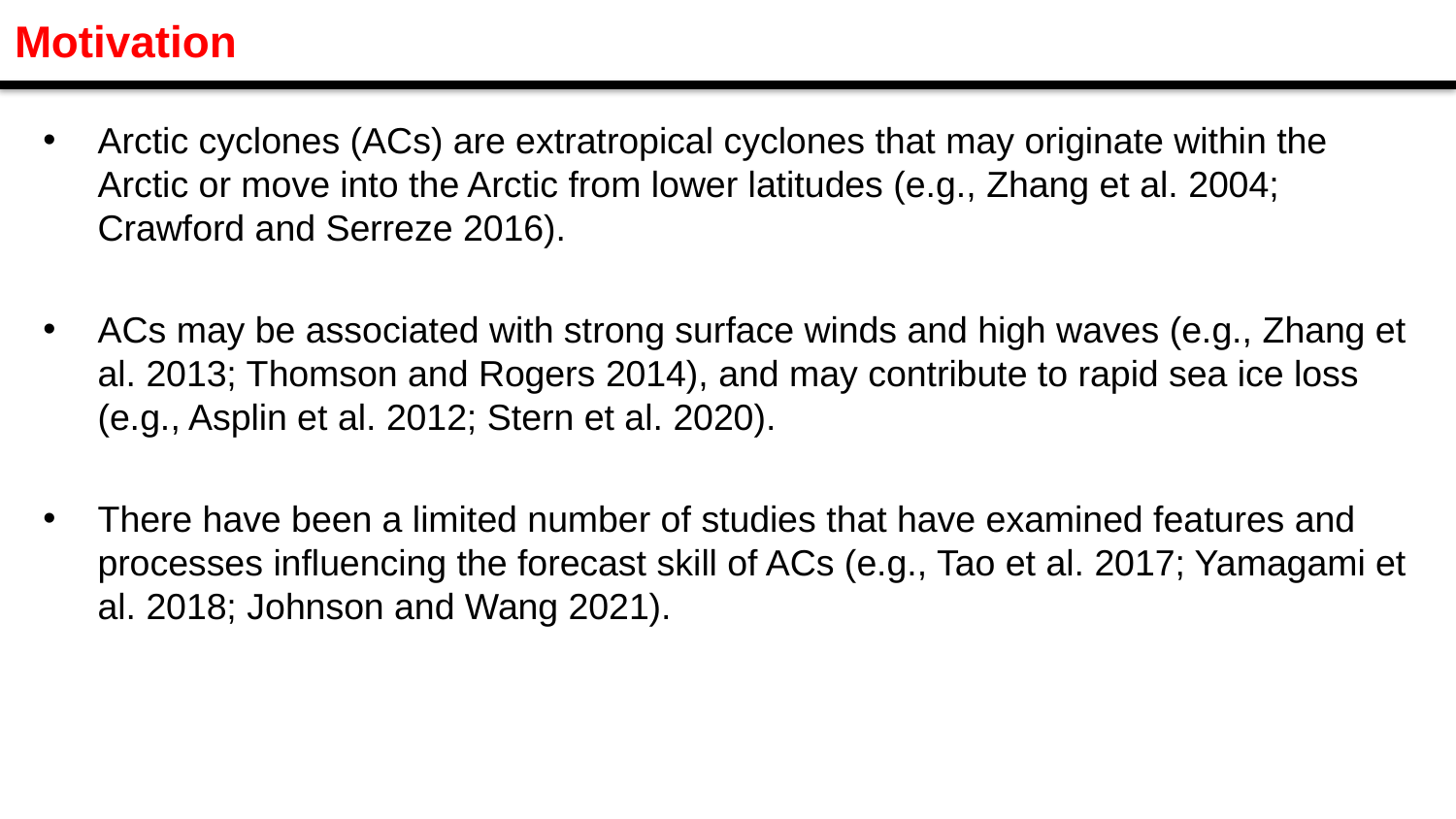

Motivation
Arctic cyclones (ACs) are extratropical cyclones that may originate within the Arctic or move into the Arctic from lower latitudes (e.g., Zhang et al. 2004; Crawford and Serreze 2016).

ACs may be associated with strong surface winds and high waves (e.g., Zhang et al. 2013; Thomson and Rogers 2014), and may contribute to rapid sea ice loss (e.g., Asplin et al. 2012; Stern et al. 2020).

There have been a limited number of studies that have examined features and processes influencing the forecast skill of ACs (e.g., Tao et al. 2017; Yamagami et al. 2018; Johnson and Wang 2021).